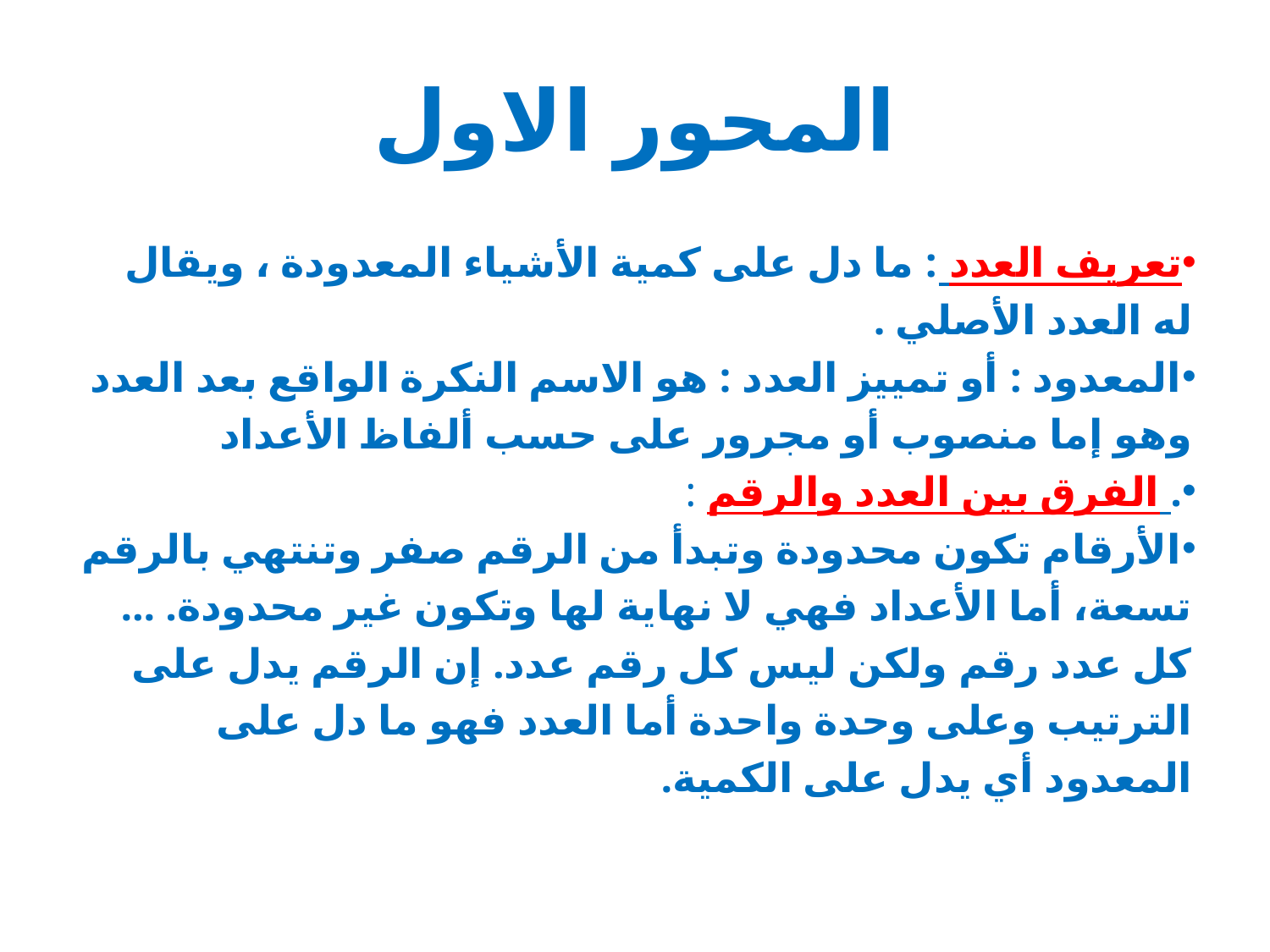

# المحور الاول
تعريف العدد : ما دل على كمية الأشياء المعدودة ، ويقال له العدد الأصلي .
المعدود : أو تمييز العدد : هو الاسم النكرة الواقع بعد العدد وهو إما منصوب أو مجرور على حسب ألفاظ الأعداد
. الفرق بين العدد والرقم :
الأرقام تكون محدودة وتبدأ من الرقم صفر وتنتهي بالرقم تسعة، أما الأعداد فهي لا نهاية لها وتكون غير محدودة. ... كل عدد رقم ولكن ليس كل رقم عدد. إن الرقم يدل على الترتيب وعلى وحدة واحدة أما العدد فهو ما دل على المعدود أي يدل على الكمية.